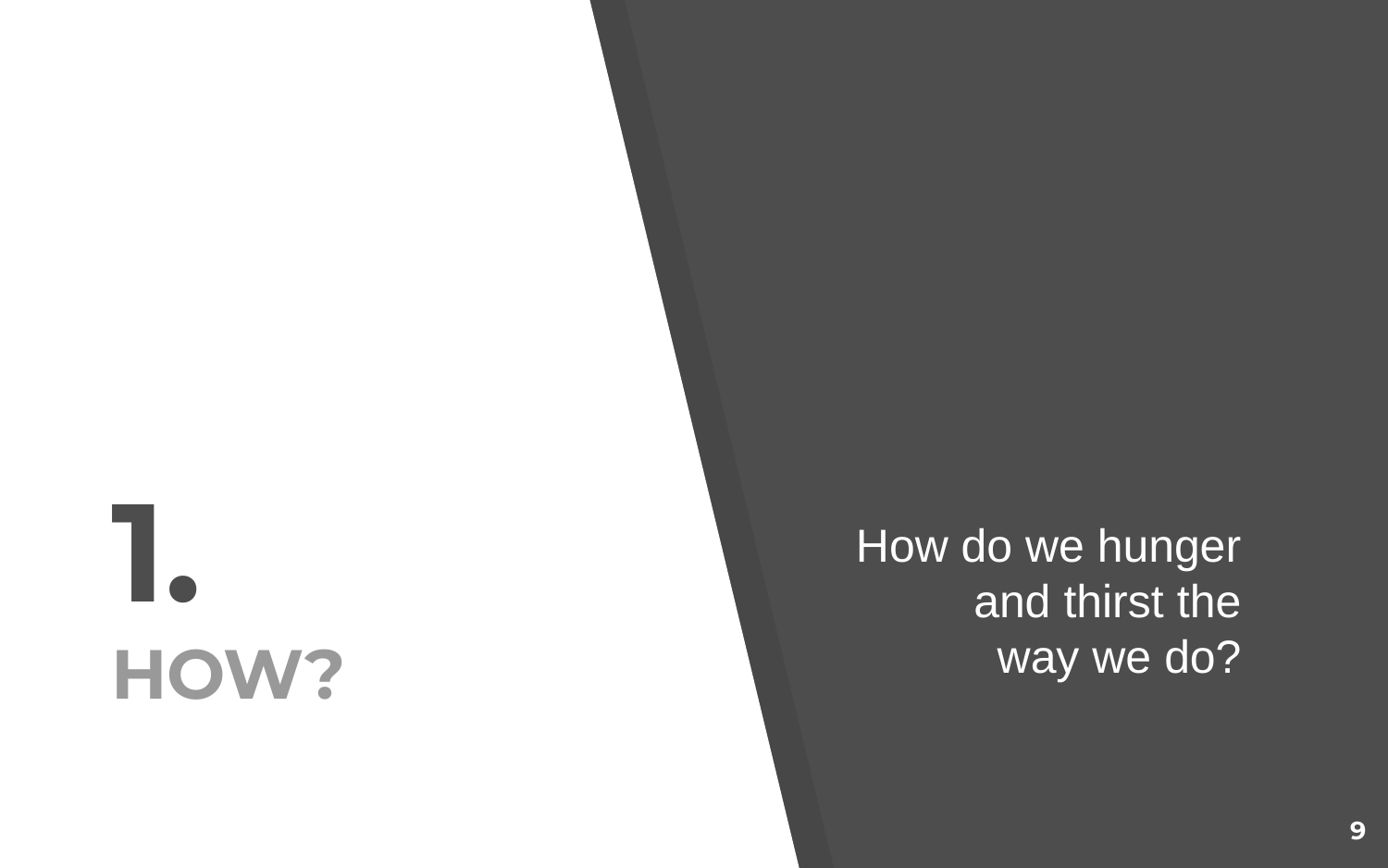

# 1.
HOW?
How do we hunger and thirst the
way we do?
9